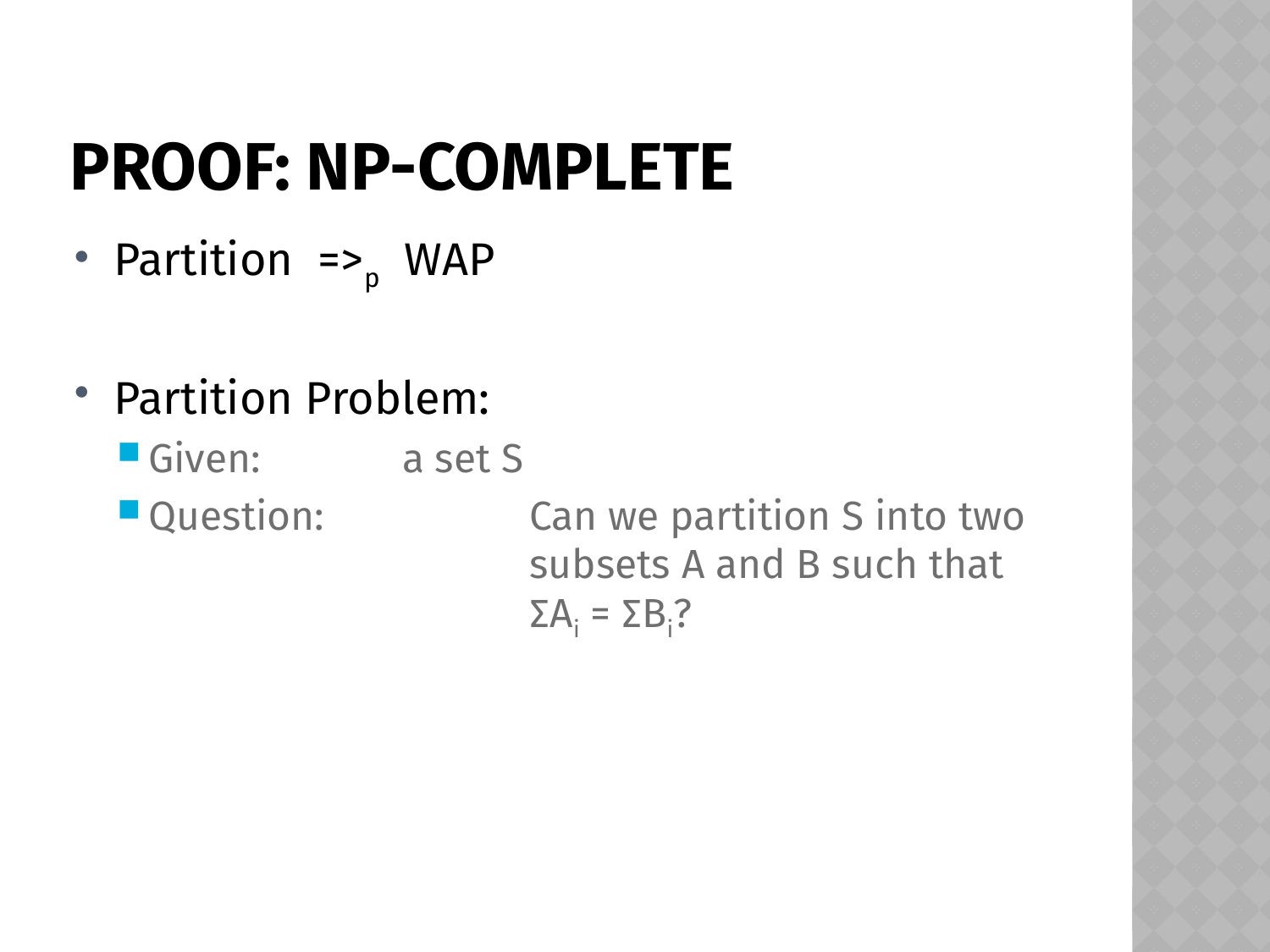

# Proof: NP-Complete
Partition  =>p  WAP

Partition Problem:
Given: 		a set S
Question:		Can we partition S into two 			subsets A and B such that
			∑Ai = ∑Bi?